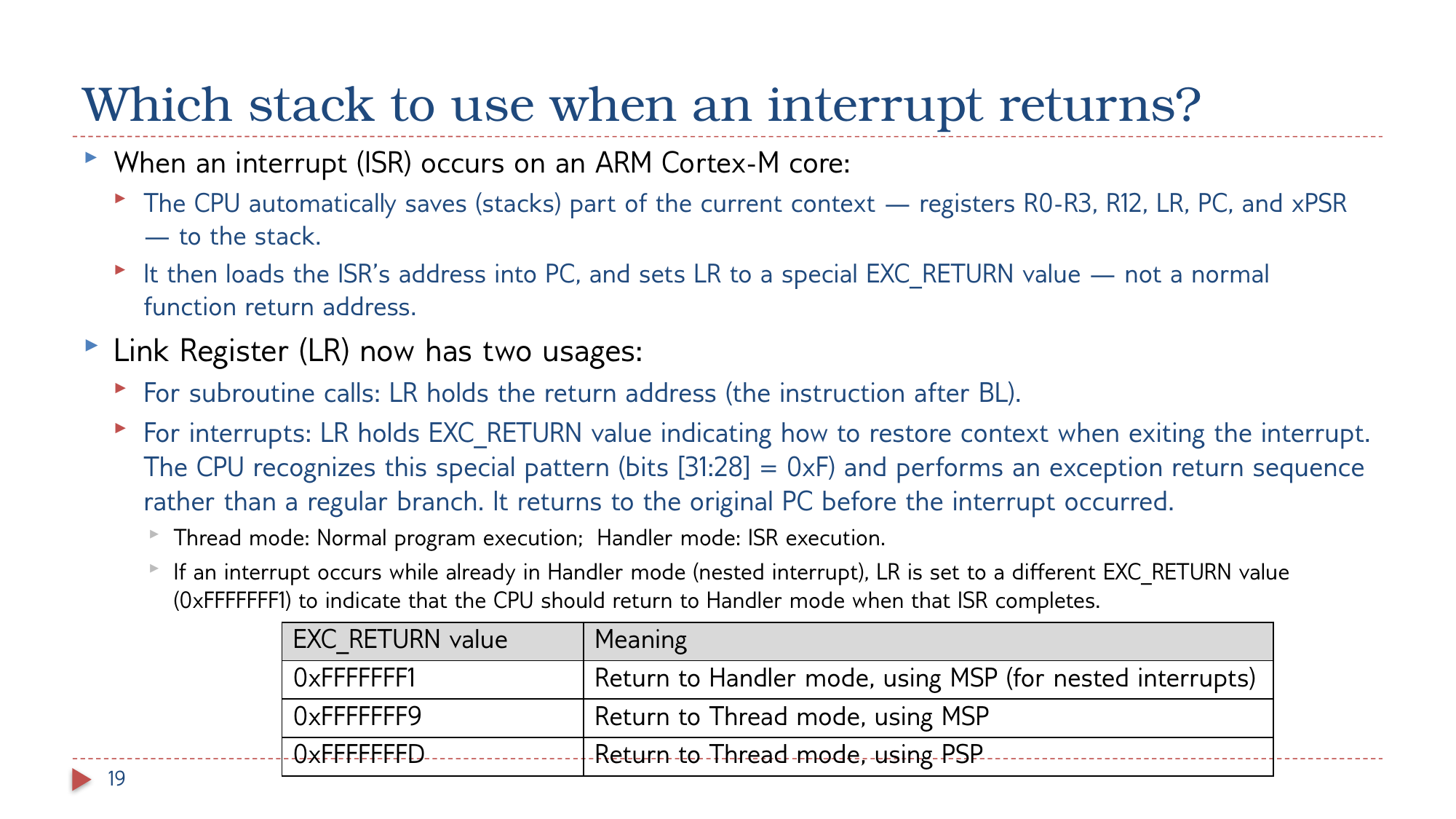

# Which stack to use when an interrupt returns?
When an interrupt (ISR) occurs on an ARM Cortex-M core:
The CPU automatically saves (stacks) part of the current context — registers R0-R3, R12, LR, PC, and xPSR — to the stack.
It then loads the ISR’s address into PC, and sets LR to a special EXC_RETURN value — not a normal function return address.
Link Register (LR) now has two usages:
For subroutine calls: LR holds the return address (the instruction after BL).
For interrupts: LR holds EXC_RETURN value indicating how to restore context when exiting the interrupt. The CPU recognizes this special pattern (bits [31:28] = 0xF) and performs an exception return sequence rather than a regular branch. It returns to the original PC before the interrupt occurred.
Thread mode: Normal program execution;  Handler mode: ISR execution.
If an interrupt occurs while already in Handler mode (nested interrupt), LR is set to a different EXC_RETURN value (0xFFFFFFF1) to indicate that the CPU should return to Handler mode when that ISR completes.
| EXC\_RETURN value | Meaning |
| --- | --- |
| 0xFFFFFFF1 | Return to Handler mode, using MSP (for nested interrupts) |
| 0xFFFFFFF9 | Return to Thread mode, using MSP |
| 0xFFFFFFFD | Return to Thread mode, using PSP |
19